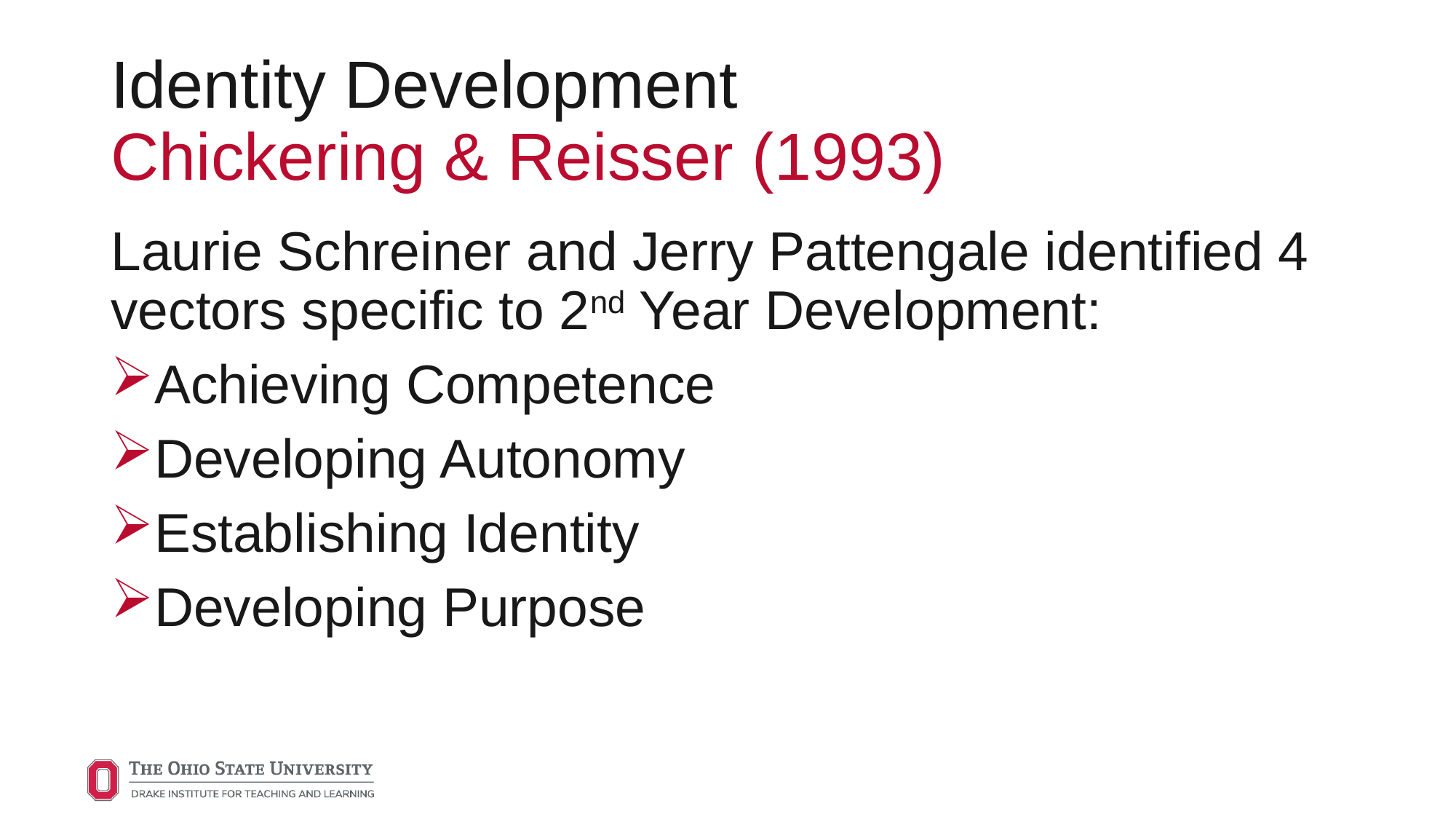

# Identity Development Chickering & Reisser (1993)
Laurie Schreiner and Jerry Pattengale identified 4 vectors specific to 2nd Year Development:
Achieving Competence
Developing Autonomy
Establishing Identity
Developing Purpose